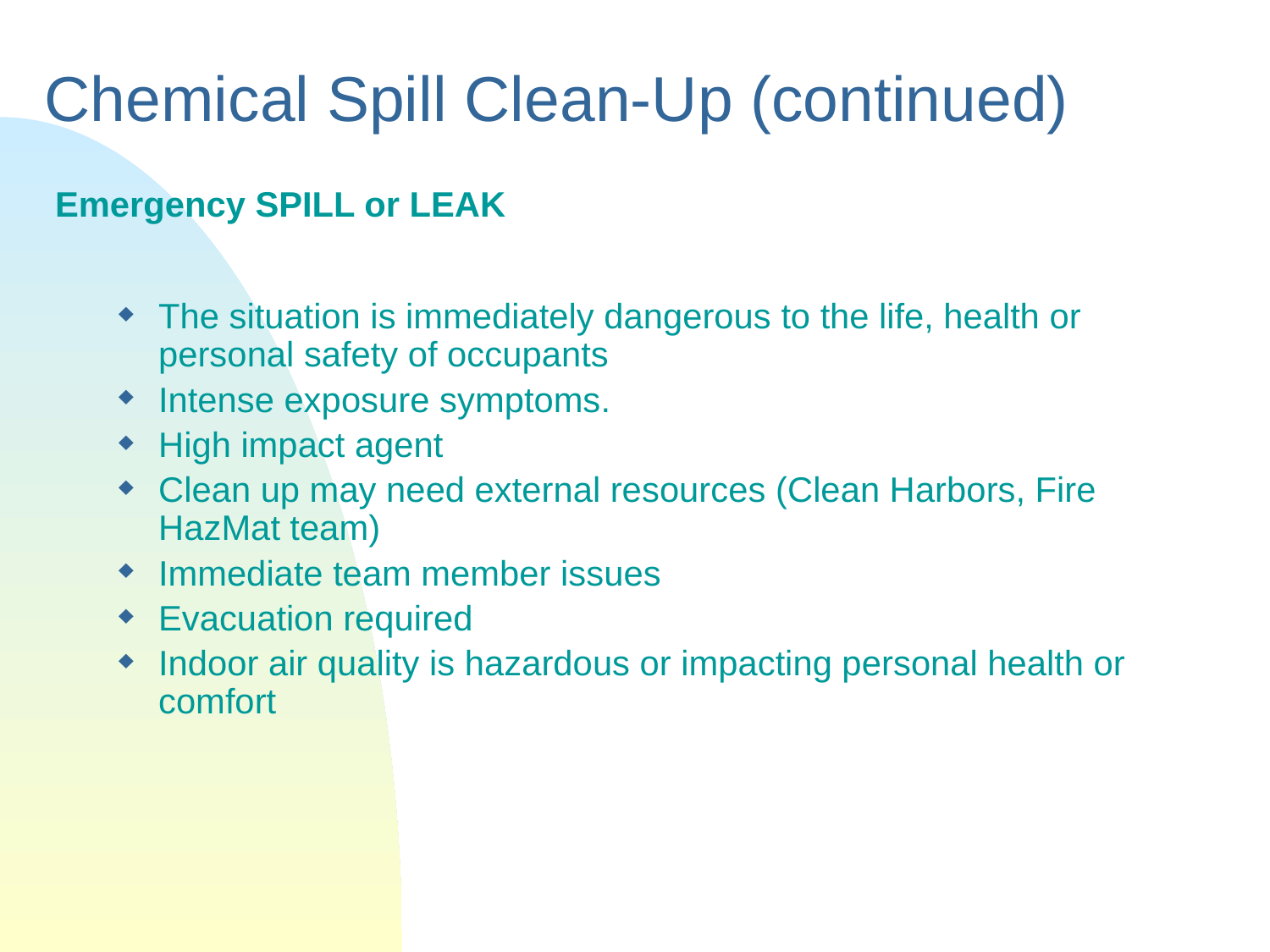

# Chemical Spill Clean-Up (continued)
Emergency SPILL or LEAK

The situation is immediately dangerous to the life, health or personal safety of occupants
Intense exposure symptoms.
High impact agent
Clean up may need external resources (Clean Harbors, Fire HazMat team)
Immediate team member issues
Evacuation required
Indoor air quality is hazardous or impacting personal health or comfort